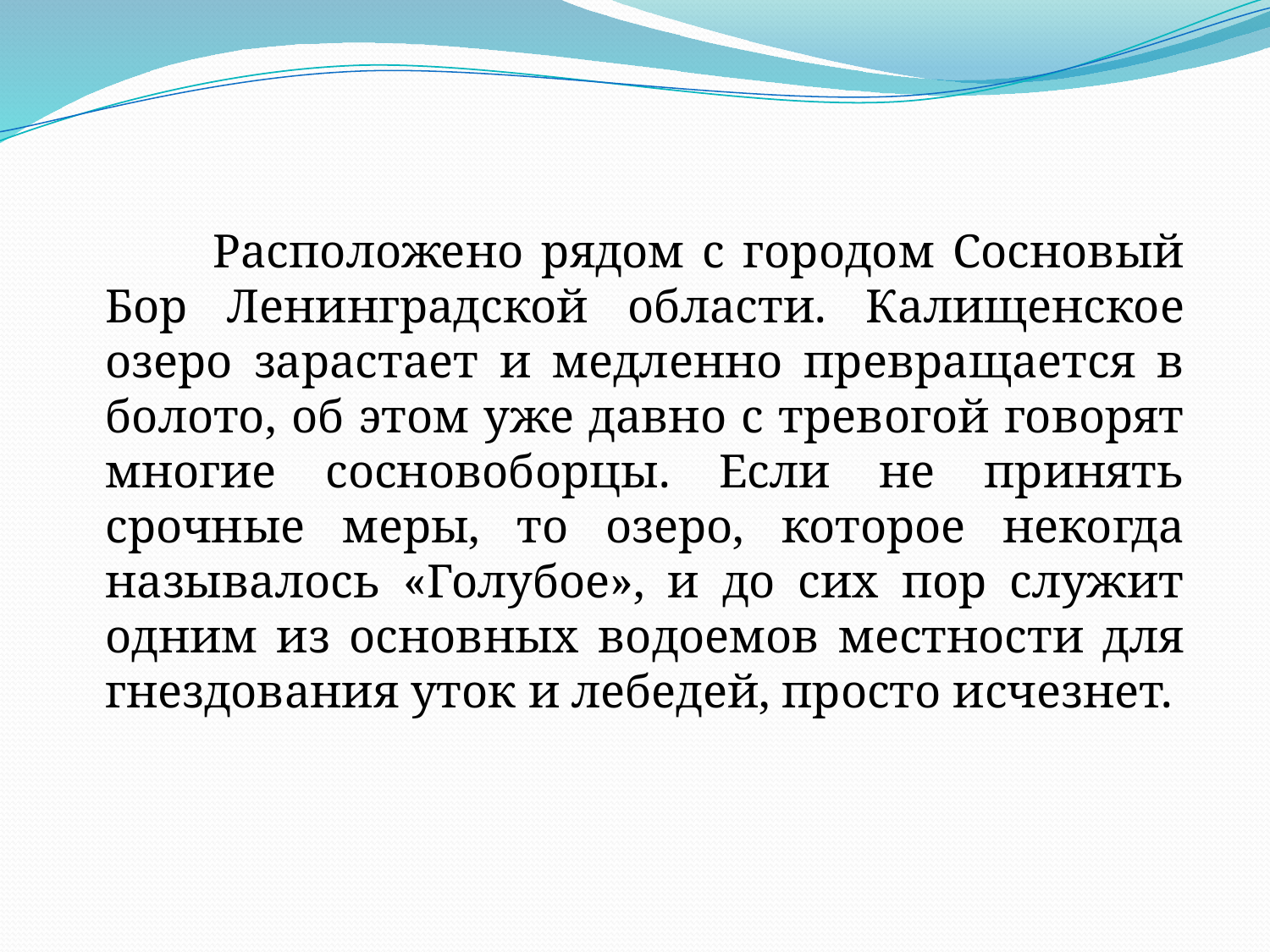

Расположено рядом с городом Сосновый Бор Ленинградской области. Калищенское озеро зарастает и медленно превращается в болото, об этом уже давно с тревогой говорят многие сосновоборцы. Если не принять срочные меры, то озеро, которое некогда называлось «Голубое», и до сих пор служит одним из основных водоемов местности для гнездования уток и лебедей, просто исчезнет.